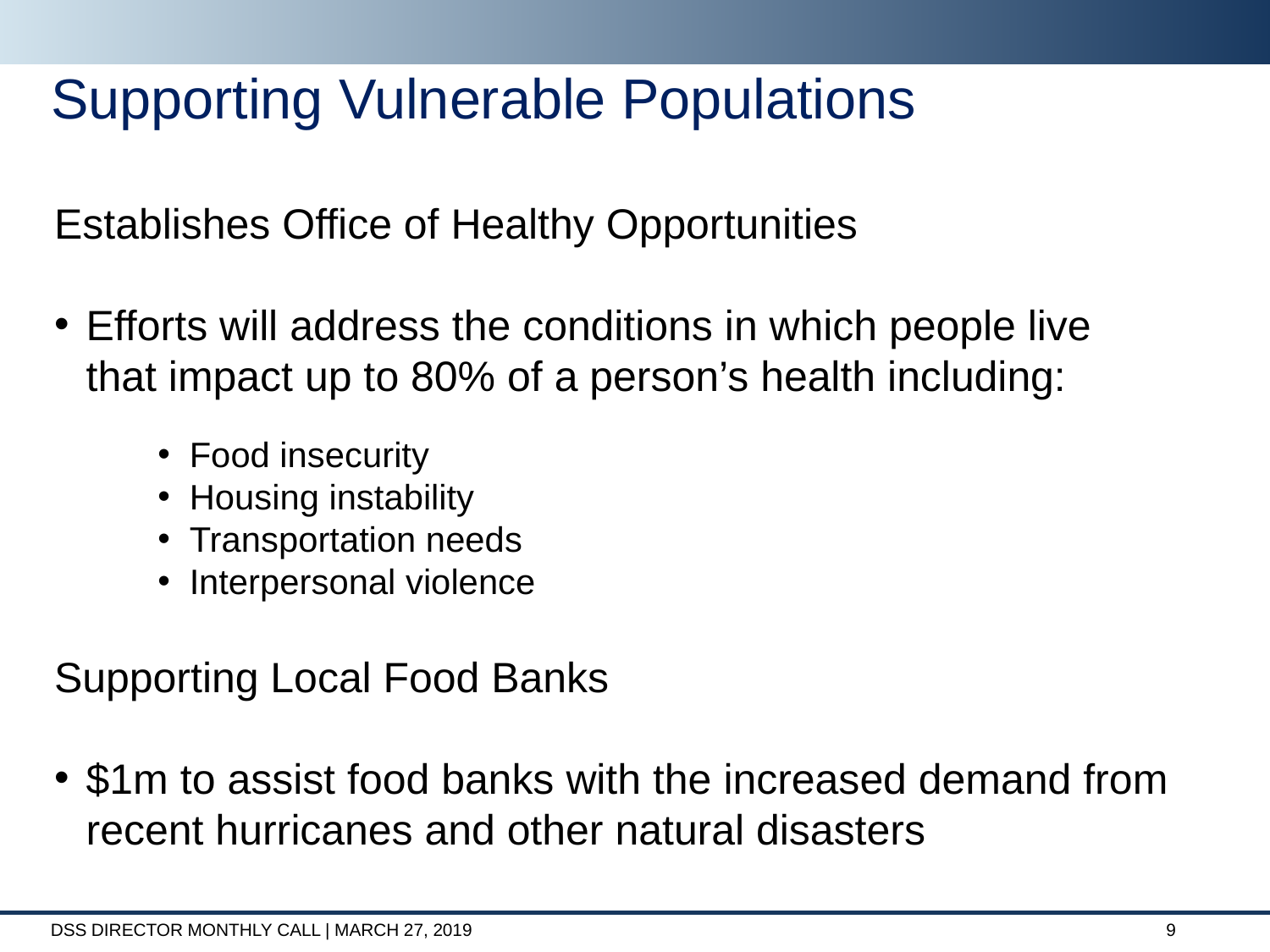

# Supporting Vulnerable Populations
Establishes Office of Healthy Opportunities

Efforts will address the conditions in which people live that impact up to 80% of a person’s health including:

Food insecurity
Housing instability
Transportation needs
Interpersonal violence

Supporting Local Food Banks

$1m to assist food banks with the increased demand from recent hurricanes and other natural disasters
DSS DIRECTOR MONTHLY CALL | March 27, 2019
9